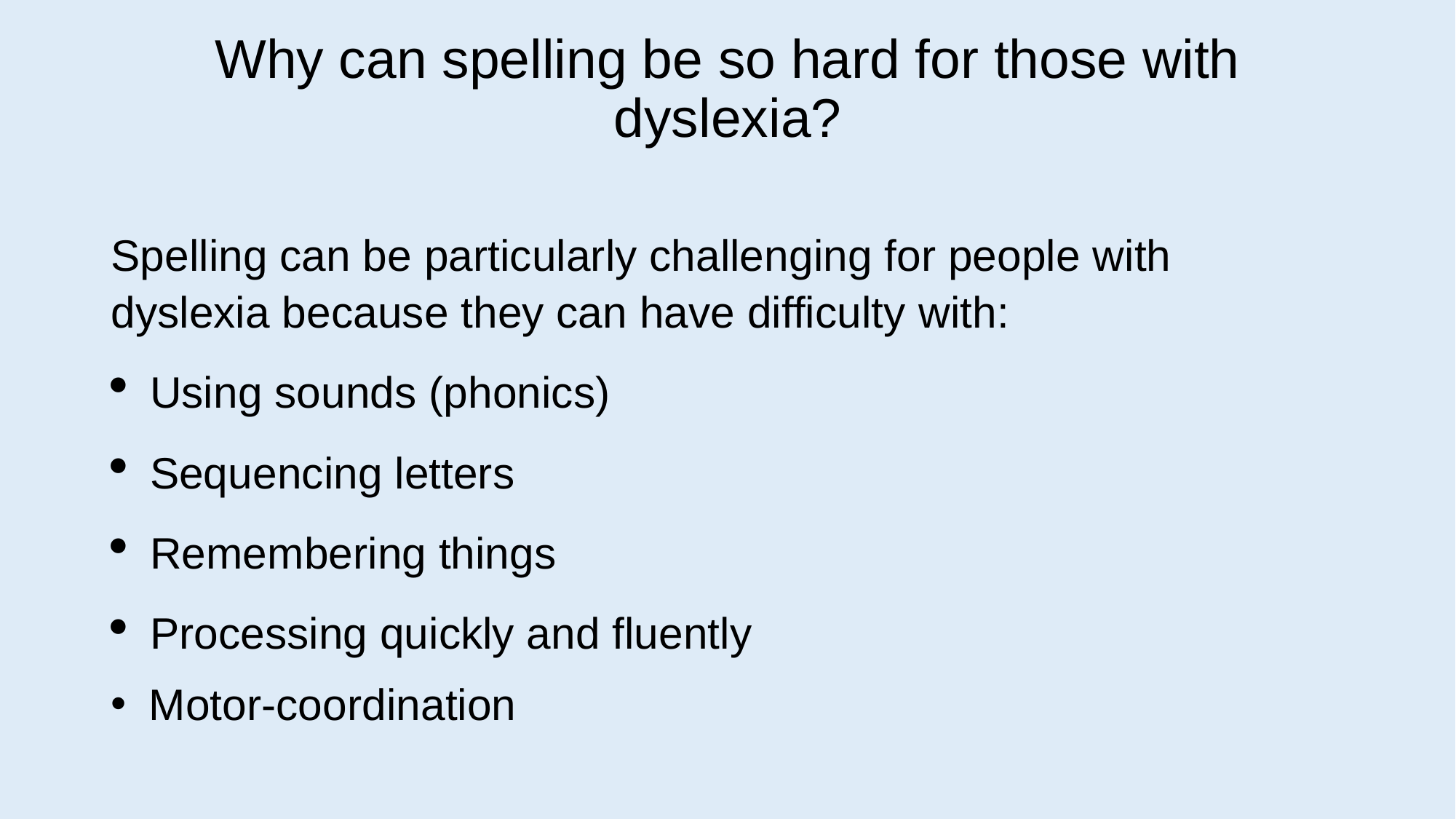

# Why can spelling be so hard for those with dyslexia?
Spelling can be particularly challenging for people with dyslexia because they can have difficulty with:
Using sounds (phonics)
Sequencing letters
Remembering things
Processing quickly and fluently
 Motor-coordination